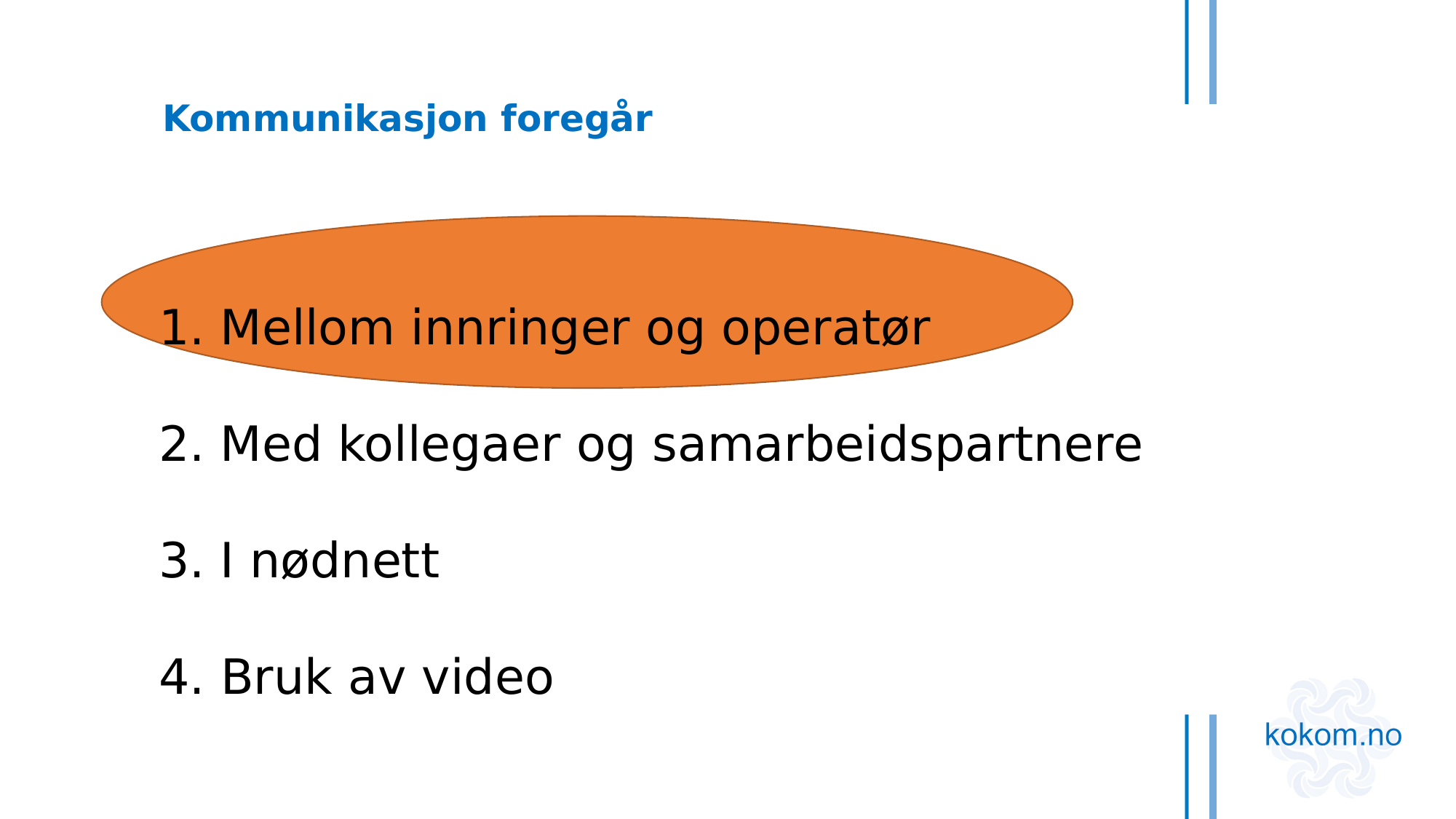

Kommunikasjon foregår

Mellom innringer og operatør
Med kollegaer og samarbeidspartnere
I nødnett
4. Bruk av video